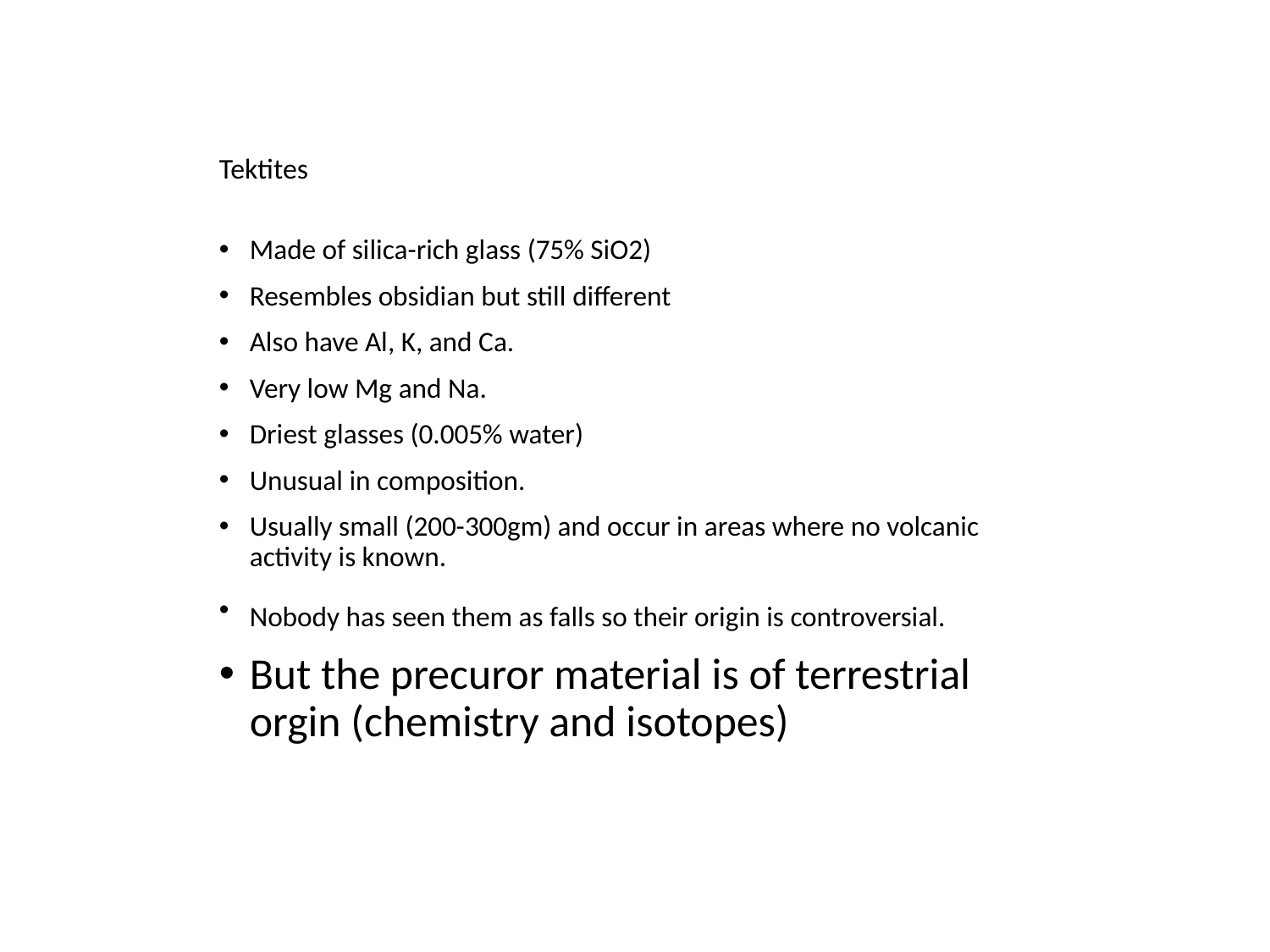

# Tektites
Made of silica-rich glass (75% SiO2)
Resembles obsidian but still different
Also have Al, K, and Ca.
Very low Mg and Na.
Driest glasses (0.005% water)
Unusual in composition.
Usually small (200-300gm) and occur in areas where no volcanic activity is known.
Nobody has seen them as falls so their origin is controversial.
But the precuror material is of terrestrial orgin (chemistry and isotopes)